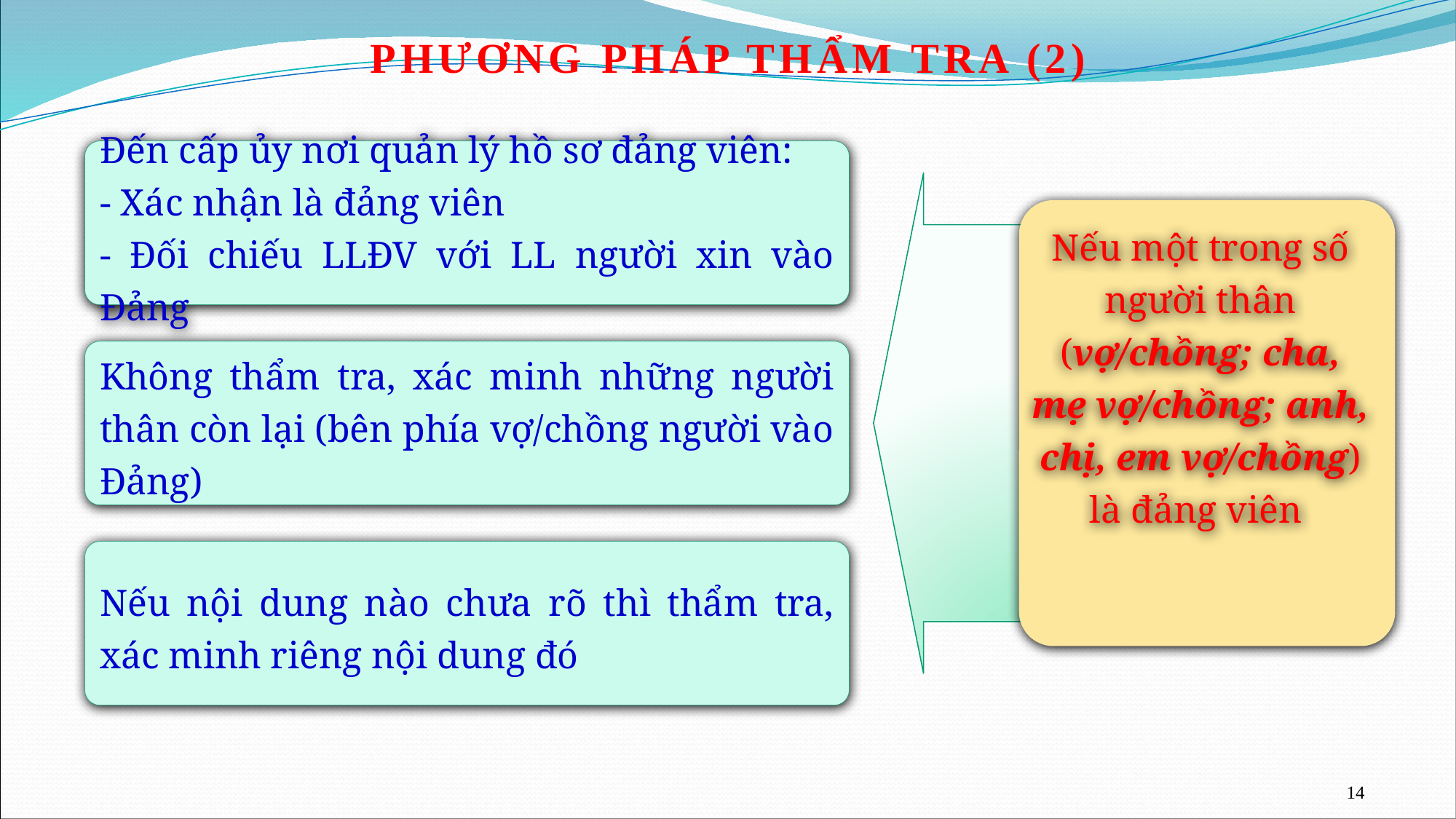

PHƯƠNG PHÁP THẨM TRA (2)
Đến cấp ủy nơi quản lý hồ sơ đảng viên:
- Xác nhận là đảng viên
- Đối chiếu LLĐV với LL người xin vào Đảng

Nếu một trong số người thân (vợ/chồng; cha, mẹ vợ/chồng; anh, chị, em vợ/chồng) là đảng viên
Không thẩm tra, xác minh những người thân còn lại (bên phía vợ/chồng người vào Đảng)
Nếu nội dung nào chưa rõ thì thẩm tra, xác minh riêng nội dung đó